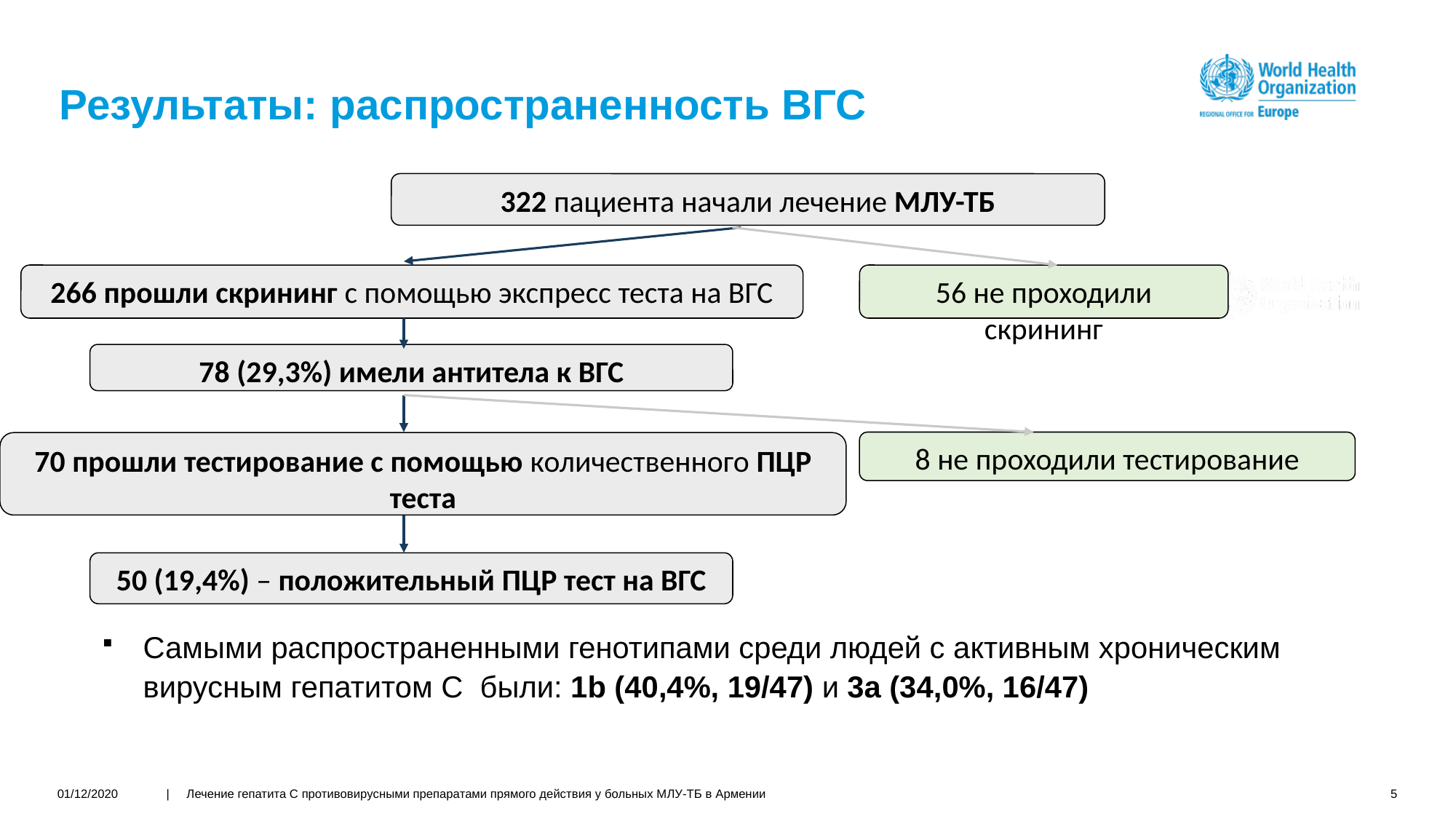

# Результаты: распространенность ВГС

Самыми распространенными генотипами среди людей с активным хроническим вирусным гепатитом С  были: 1b (40,4%, 19/47) и 3a (34,0%, 16/47)
322 пациента начали лечение МЛУ-ТБ
266 прошли скрининг с помощью экспресс теста на ВГС
56 не проходили скрининг
78 (29,3%) имели антитела к ВГС
8 не проходили тестирование
70 прошли тестирование с помощью количественного ПЦР теста
50 (19,4%) – положительный ПЦР тест на ВГС
|     Лечение гепатита С противовирусными препаратами прямого действия у больных МЛУ-ТБ в Армении

01/12/2020
5